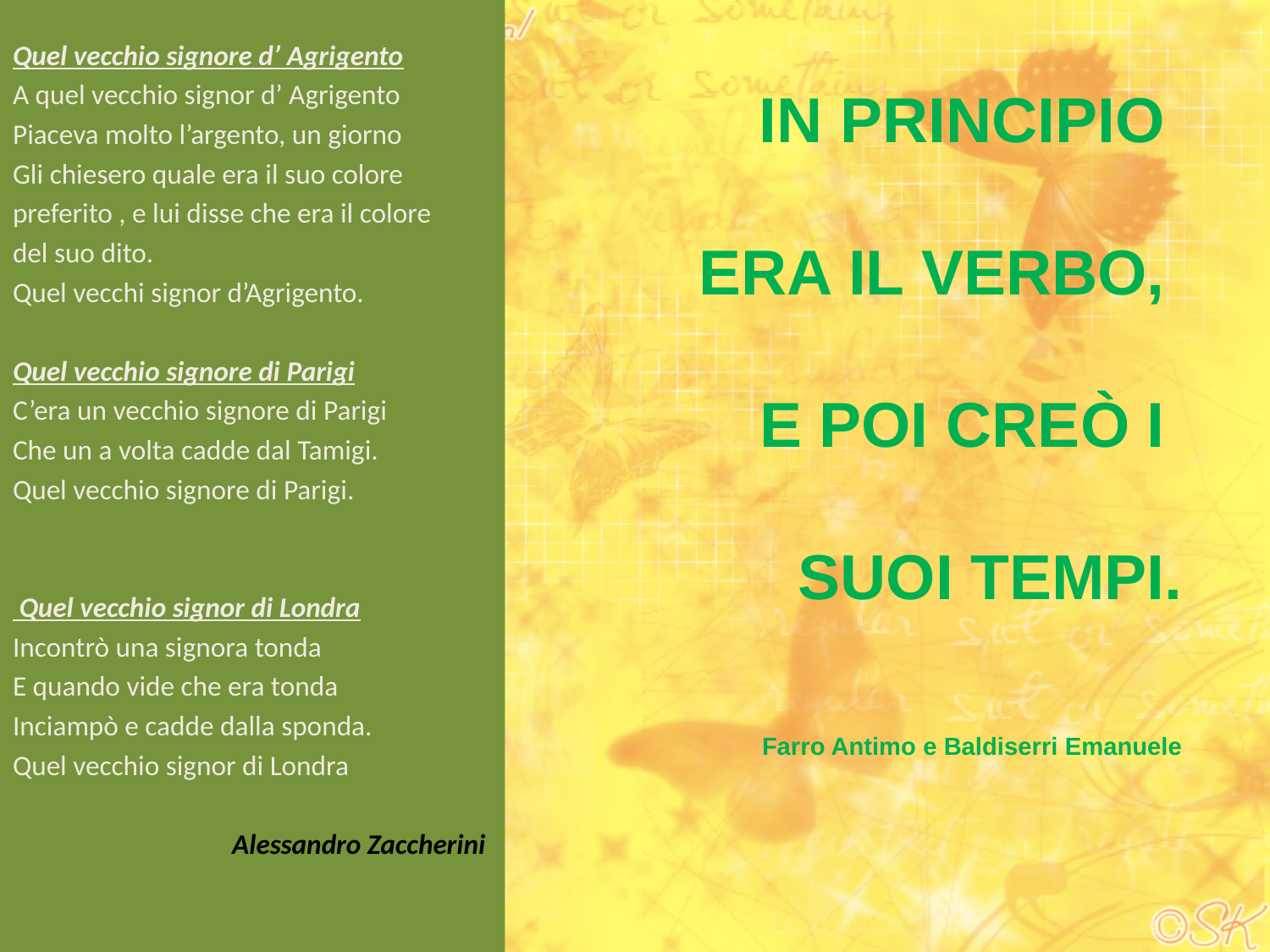

Quel vecchio signore d’ Agrigento
A quel vecchio signor d’ Agrigento
Piaceva molto l’argento, un giorno
Gli chiesero quale era il suo colore
preferito , e lui disse che era il colore
del suo dito.
Quel vecchi signor d’Agrigento.

Quel vecchio signore di Parigi
C’era un vecchio signore di Parigi
Che un a volta cadde dal Tamigi.
Quel vecchio signore di Parigi.

 Quel vecchio signor di Londra
Incontrò una signora tonda
E quando vide che era tonda
Inciampò e cadde dalla sponda.
Quel vecchio signor di Londra

Alessandro Zaccherini

IN PRINCIPIO

ERA IL VERBO,

E POI CREò I

SUOI TEMPI.

Farro Antimo e Baldiserri Emanuele